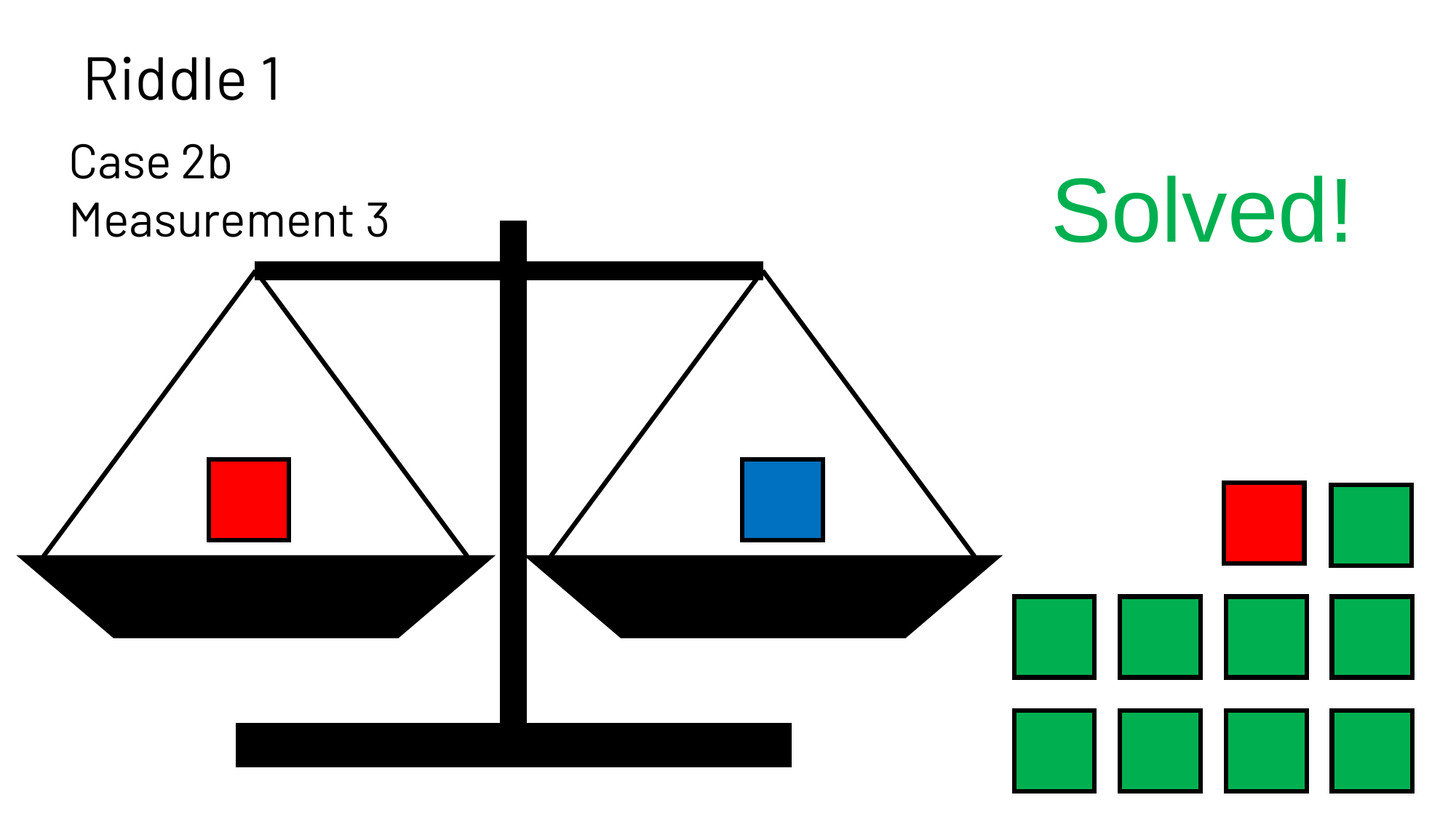

Riddle 1
Case 2b
Measurement 3
Solved!